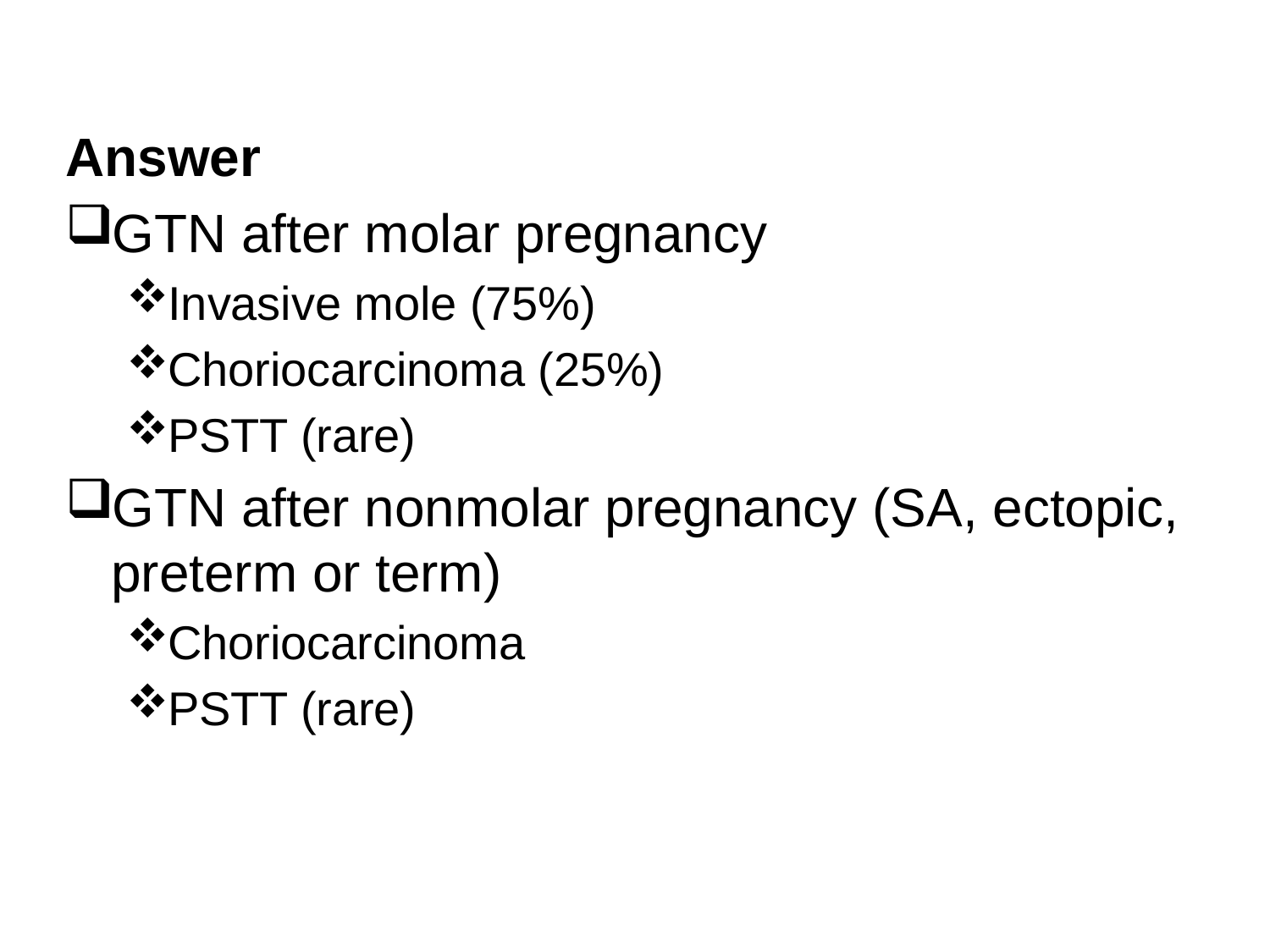

Answer
GTN after molar pregnancy
Invasive mole (75%)
Choriocarcinoma (25%)
PSTT (rare)
GTN after nonmolar pregnancy (SA, ectopic, preterm or term)
Choriocarcinoma
PSTT (rare)